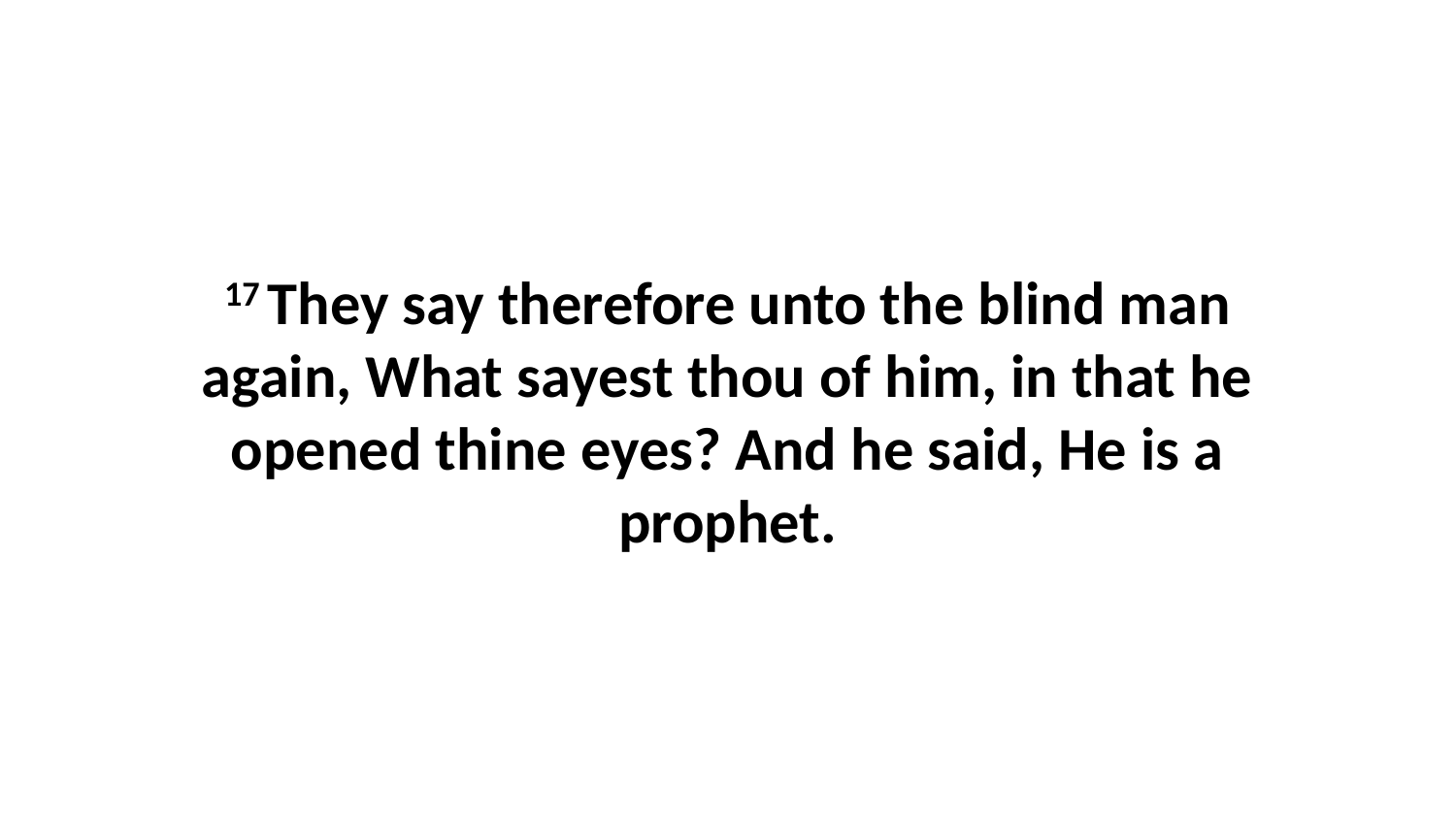

17 They say therefore unto the blind man again, What sayest thou of him, in that he opened thine eyes? And he said, He is a prophet.